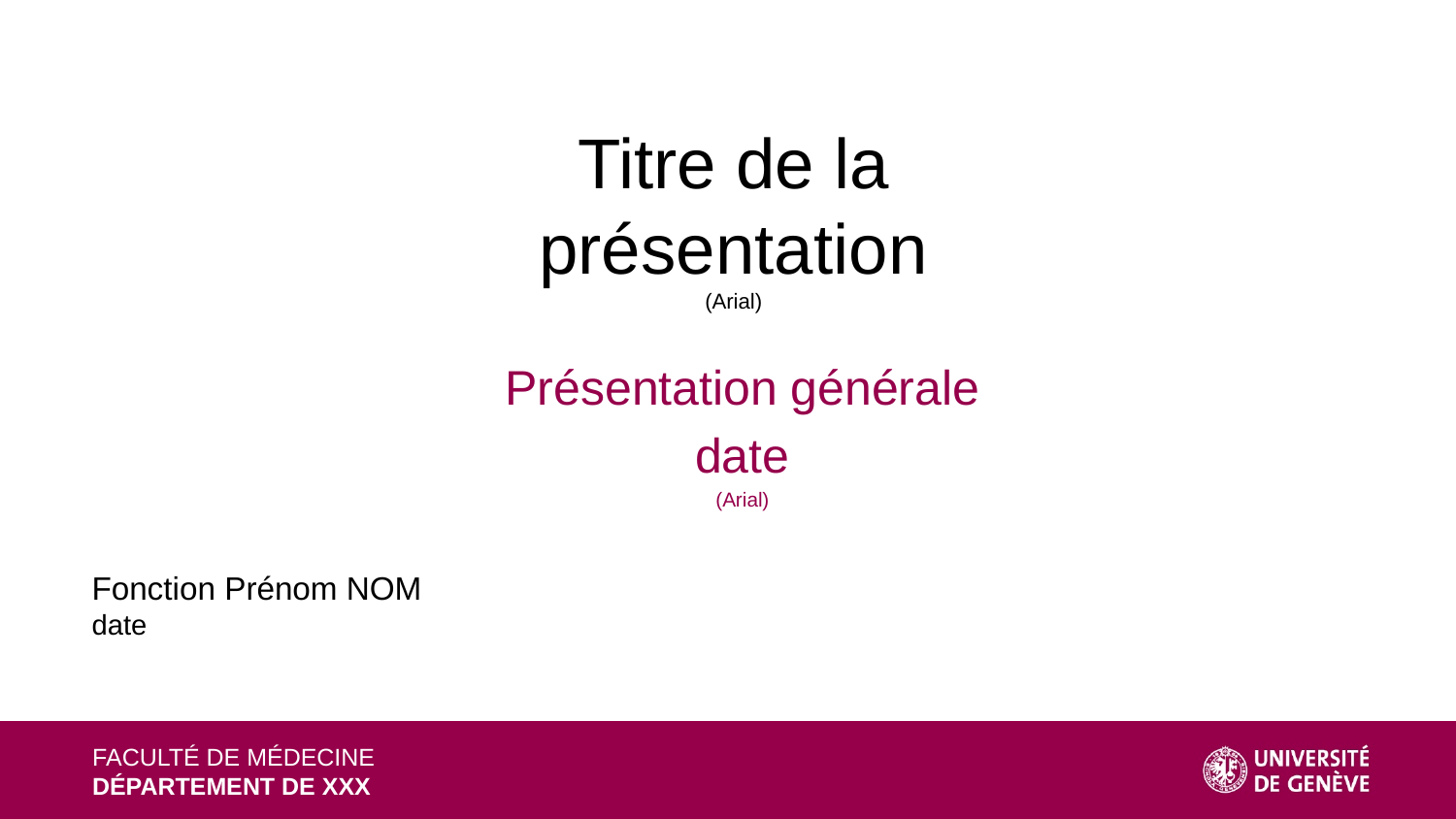

Titre de la
présentation
(Arial)
Présentation générale
date
(Arial)
Fonction Prénom NOM
date
FACULTÉ DE MÉDECINE
DÉPARTEMENT DE XXX